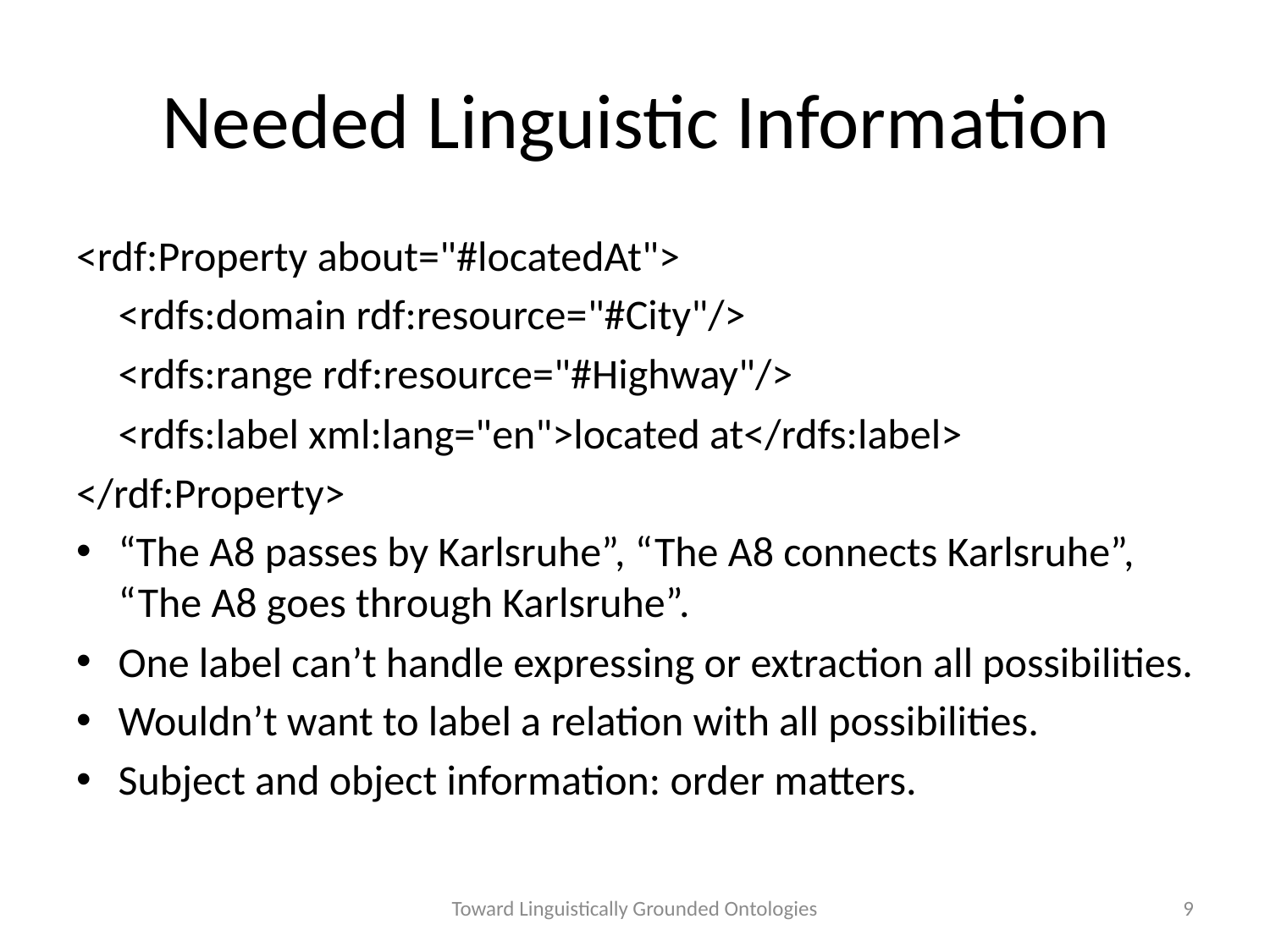

# Needed Linguistic Information
<rdf:Property about="#locatedAt">
	<rdfs:domain rdf:resource="#City"/>
	<rdfs:range rdf:resource="#Highway"/>
	<rdfs:label xml:lang="en">located at</rdfs:label>
</rdf:Property>
“The A8 passes by Karlsruhe”, “The A8 connects Karlsruhe”, “The A8 goes through Karlsruhe”.
One label can’t handle expressing or extraction all possibilities.
Wouldn’t want to label a relation with all possibilities.
Subject and object information: order matters.
Toward Linguistically Grounded Ontologies
9